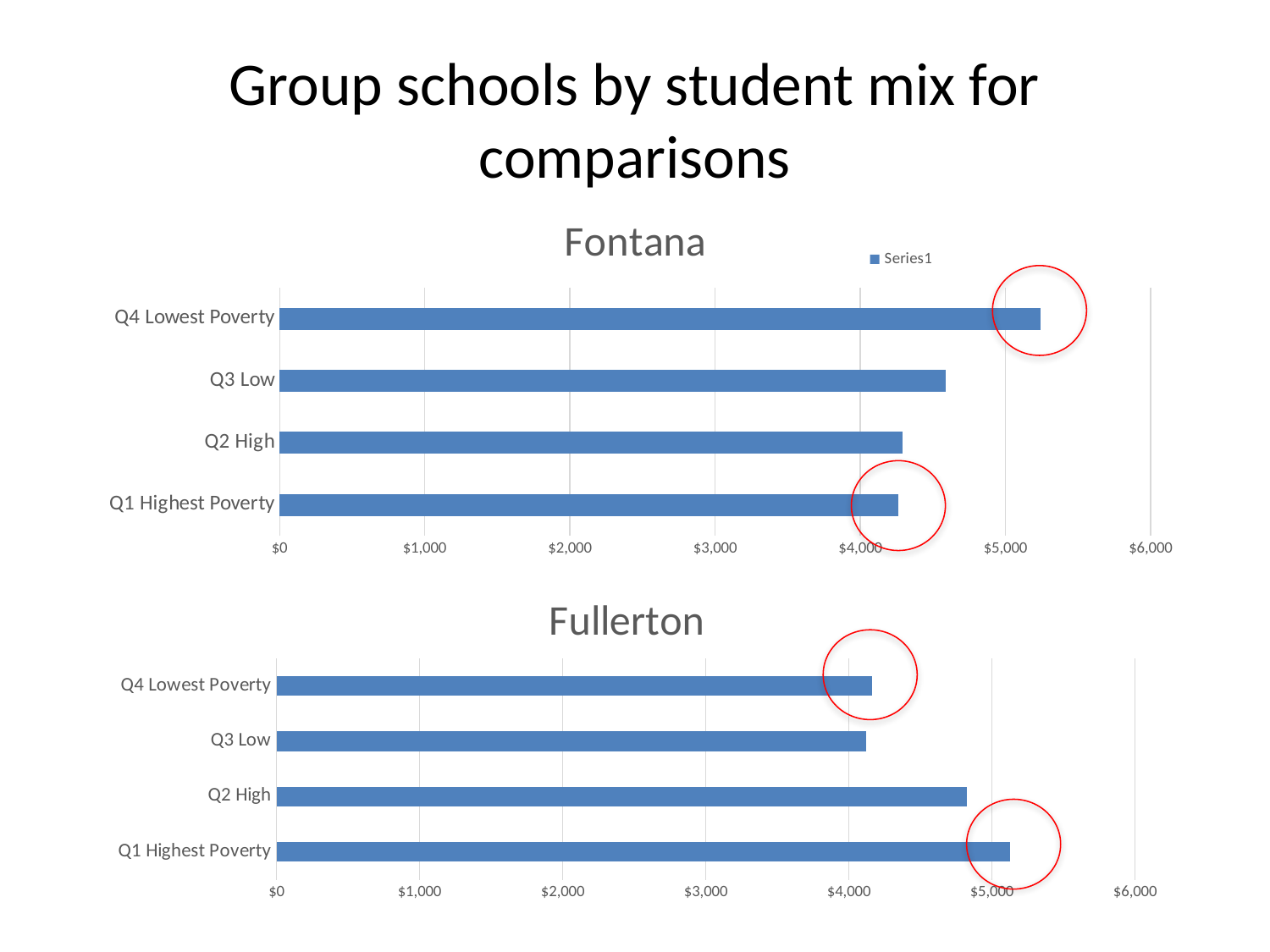

# Group schools by student mix for comparisons

### Chart: Fontana

| Category |  |
|---|---|
| Q1 Highest Poverty | 4264.509088274472 |
| Q2 High | 4289.540194857523 |
| Q3 Low | 4589.361933602995 |
| Q4 Lowest Poverty | 5241.674862907116 |

### Chart: Fullerton

| Category |  |
|---|---|
| Q1 Highest Poverty | 5124.57169128898 |
| Q2 High | 4824.895639556162 |
| Q3 Low | 4118.733047606412 |
| Q4 Lowest Poverty | 4164.666495732373 |